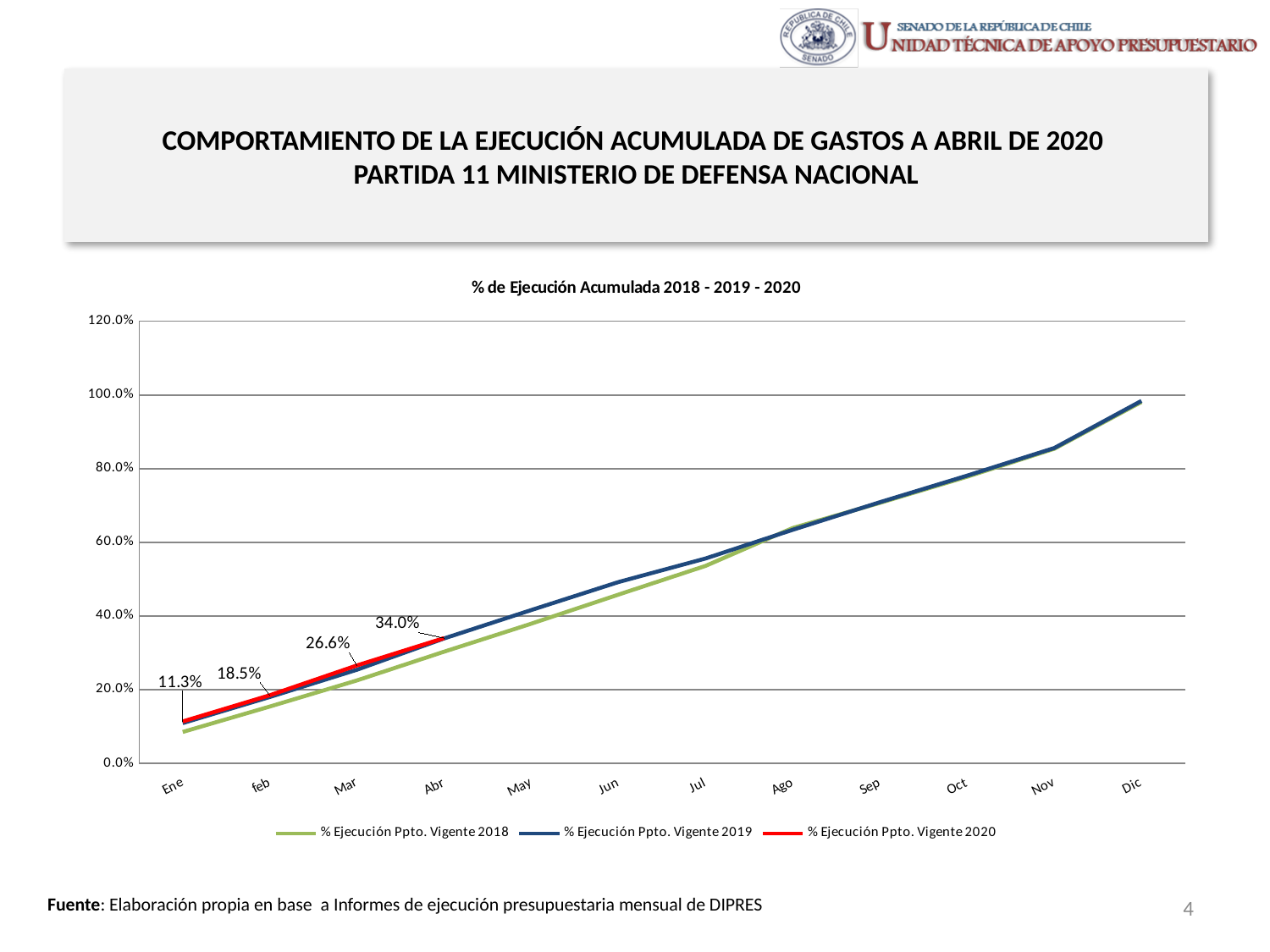

# COMPORTAMIENTO DE LA EJECUCIÓN ACUMULADA DE GASTOS A ABRIL DE 2020 PARTIDA 11 MINISTERIO DE DEFENSA NACIONAL

[unsupported chart]

4
Fuente: Elaboración propia en base  a Informes de ejecución presupuestaria mensual de DIPRES